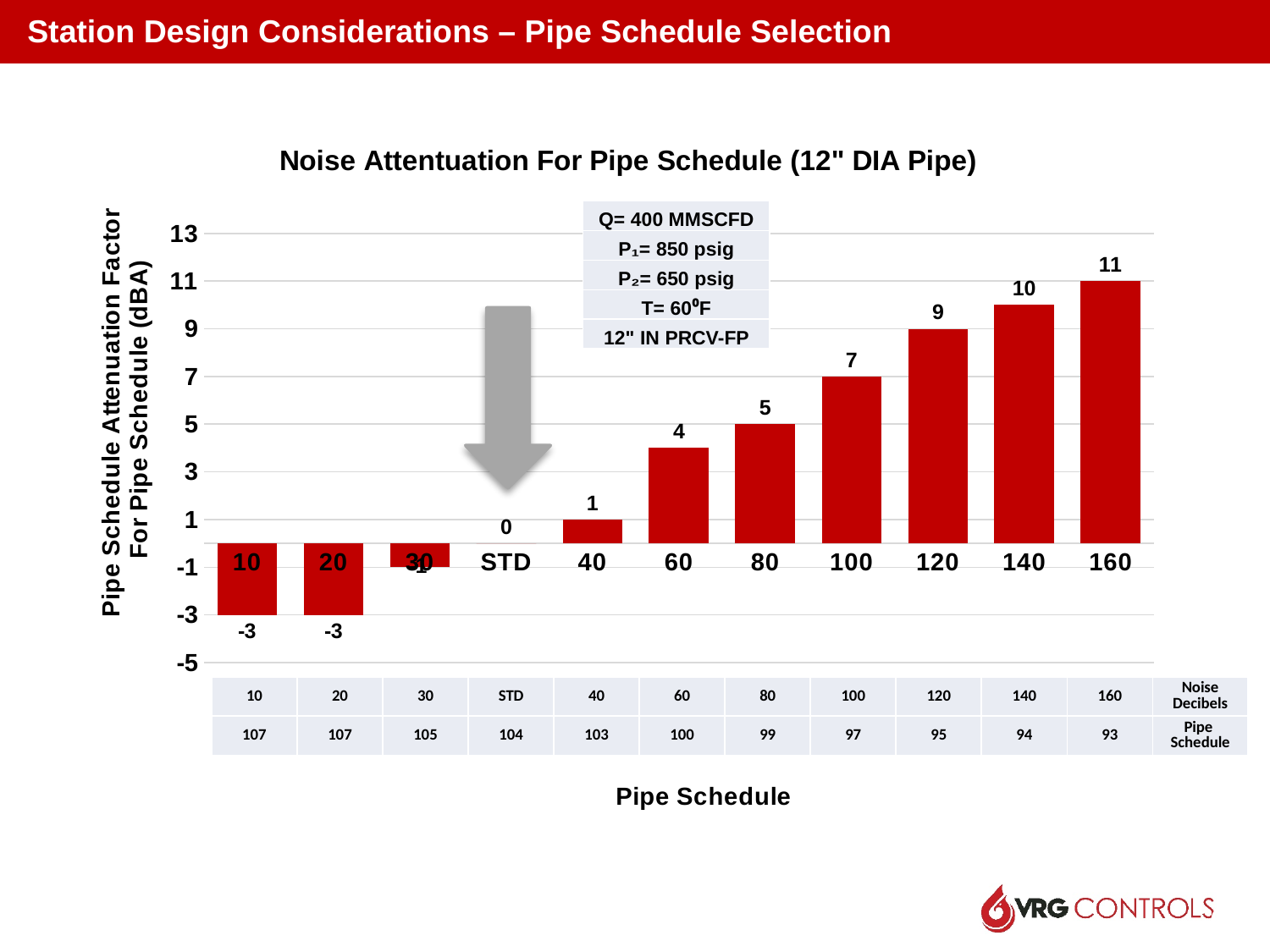

Station Design Considerations – Pipe Schedule Selection

### Chart: Noise Attentuation For Pipe Schedule (12" DIA Pipe)

| Category |  |
|---|---|
| 10 | -3.0 |
| 20 | -3.0 |
| 30 | -1.0 |
| STD | 0.0 |
| 40 | 1.0 |
| 60 | 4.0 |
| 80 | 5.0 |
| 100 | 7.0 |
| 120 | 9.0 |
| 140 | 10.0 |
| 160 | 11.0 |
| Q= 400 MMSCFD |
| --- |
| P₁= 850 psig |
| P₂= 650 psig |
| T= 60⁰F |
| 12" IN PRCV-FP |

| 10 | 20 | 30 | STD | 40 | 60 | 80 | 100 | 120 | 140 | 160 | Noise Decibels |
| --- | --- | --- | --- | --- | --- | --- | --- | --- | --- | --- | --- |
| 107 | 107 | 105 | 104 | 103 | 100 | 99 | 97 | 95 | 94 | 93 | Pipe Schedule |
62